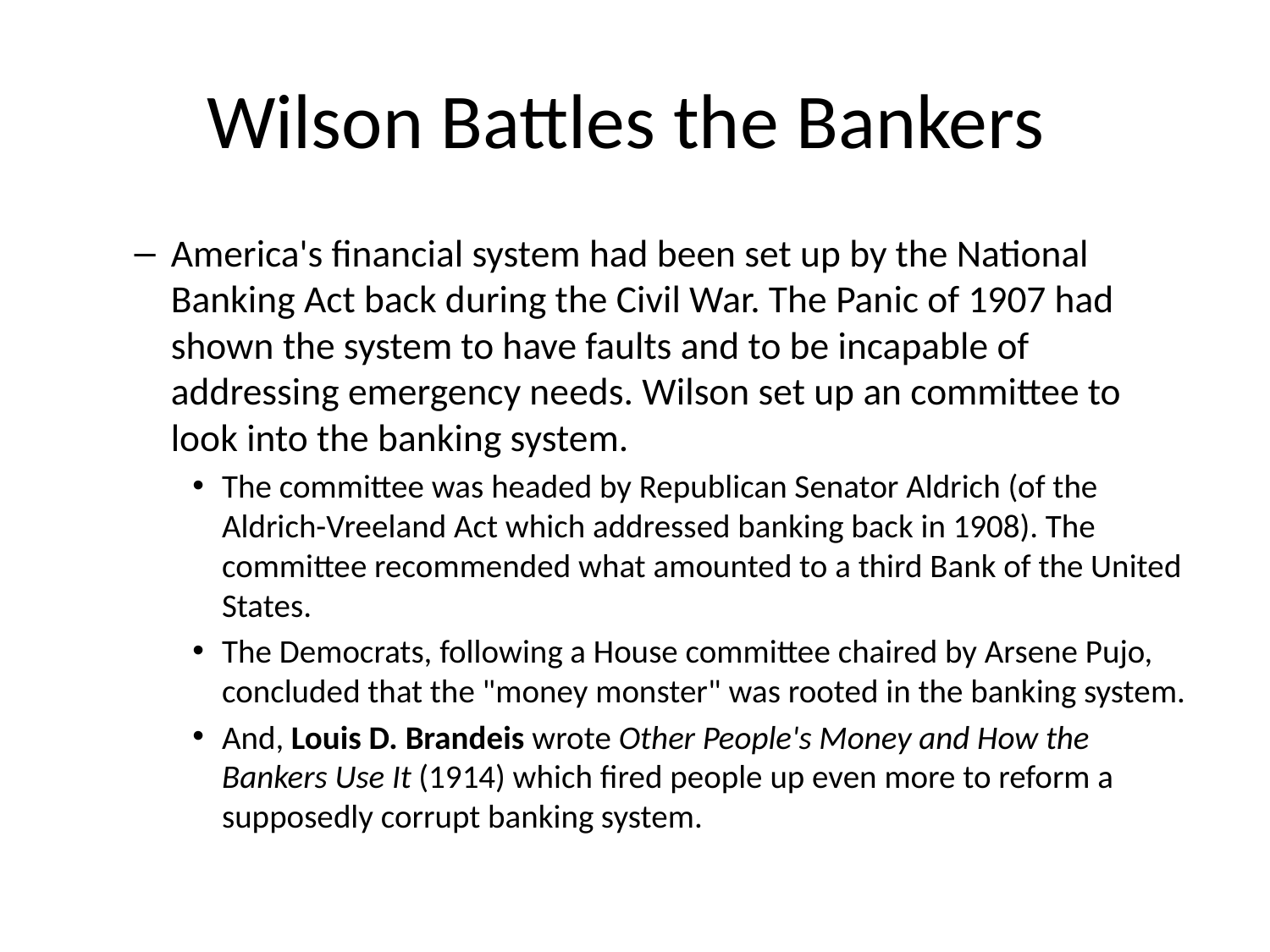

# Wilson Battles the Bankers
America's financial system had been set up by the National Banking Act back during the Civil War. The Panic of 1907 had shown the system to have faults and to be incapable of addressing emergency needs. Wilson set up an committee to look into the banking system.
The committee was headed by Republican Senator Aldrich (of the Aldrich-Vreeland Act which addressed banking back in 1908). The committee recommended what amounted to a third Bank of the United States.
The Democrats, following a House committee chaired by Arsene Pujo, concluded that the "money monster" was rooted in the banking system.
And, Louis D. Brandeis wrote Other People's Money and How the Bankers Use It (1914) which fired people up even more to reform a supposedly corrupt banking system.